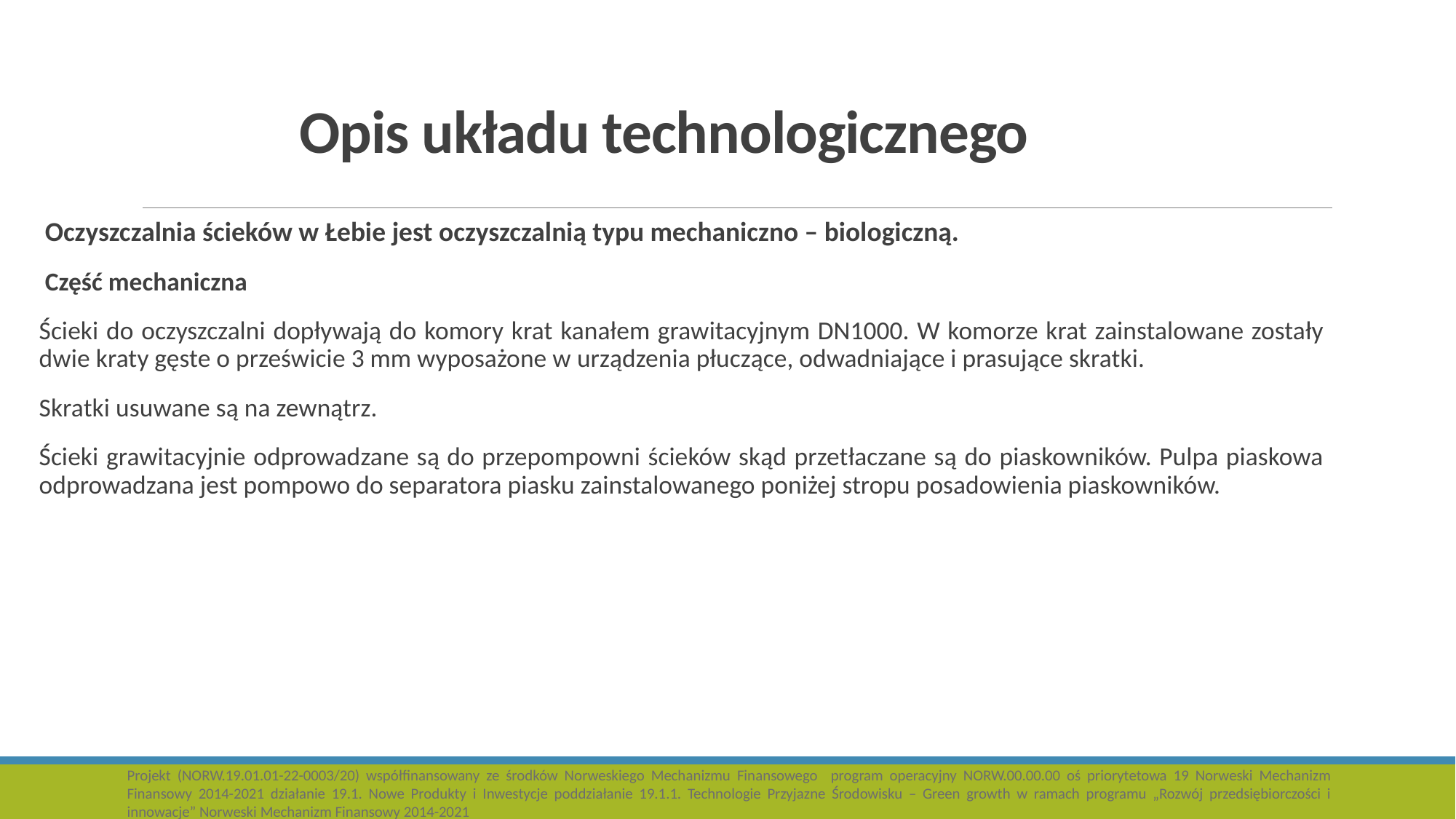

# Opis układu technologicznego
 Oczyszczalnia ścieków w Łebie jest oczyszczalnią typu mechaniczno – biologiczną.
 Część mechaniczna
Ścieki do oczyszczalni dopływają do komory krat kanałem grawitacyjnym DN1000. W komorze krat zainstalowane zostały dwie kraty gęste o prześwicie 3 mm wyposażone w urządzenia płuczące, odwadniające i prasujące skratki.
Skratki usuwane są na zewnątrz.
Ścieki grawitacyjnie odprowadzane są do przepompowni ścieków skąd przetłaczane są do piaskowników. Pulpa piaskowa odprowadzana jest pompowo do separatora piasku zainstalowanego poniżej stropu posadowienia piaskowników.

Projekt (NORW.19.01.01-22-0003/20) współfinansowany ze środków Norweskiego Mechanizmu Finansowego  program operacyjny NORW.00.00.00 oś priorytetowa 19 Norweski Mechanizm Finansowy 2014-2021 działanie 19.1. Nowe Produkty i Inwestycje poddziałanie 19.1.1. Technologie Przyjazne Środowisku – Green growth w ramach programu „Rozwój przedsiębiorczości i innowacje” Norweski Mechanizm Finansowy 2014-2021